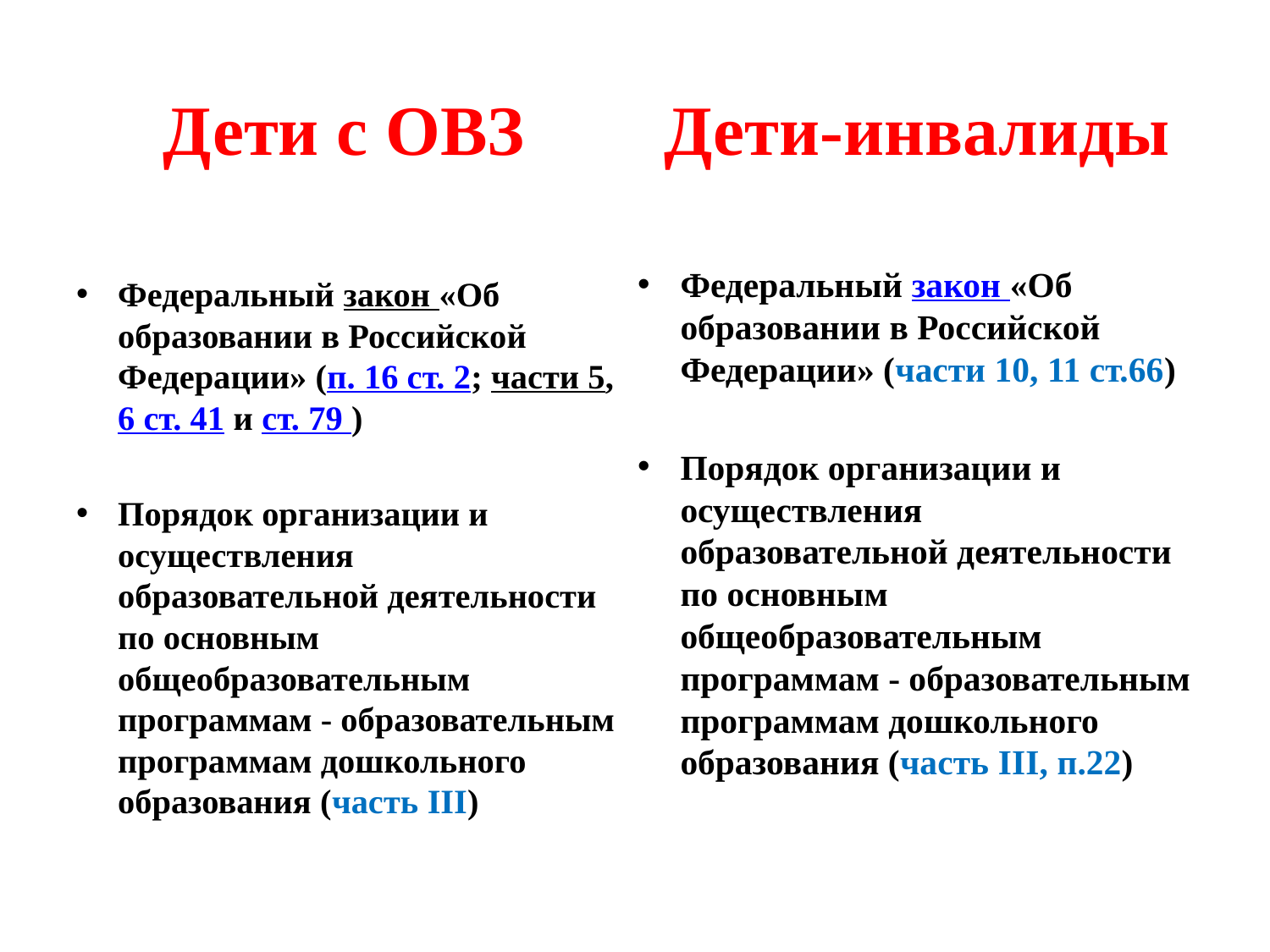

Дети-инвалиды
Дети с ОВЗ
Федеральный закон «Об образовании в Российской Федерации» (части 10, 11 ст.66)

Порядок организации и осуществления образовательной деятельности по основным общеобразовательным программам - образовательным программам дошкольного образования (часть III, п.22)
Федеральный закон «Об образовании в Российской Федерации» (п. 16 ст. 2; части 5, 6 ст. 41 и ст. 79 )

Порядок организации и осуществления образовательной деятельности по основным общеобразовательным программам - образовательным программам дошкольного образования (часть III)